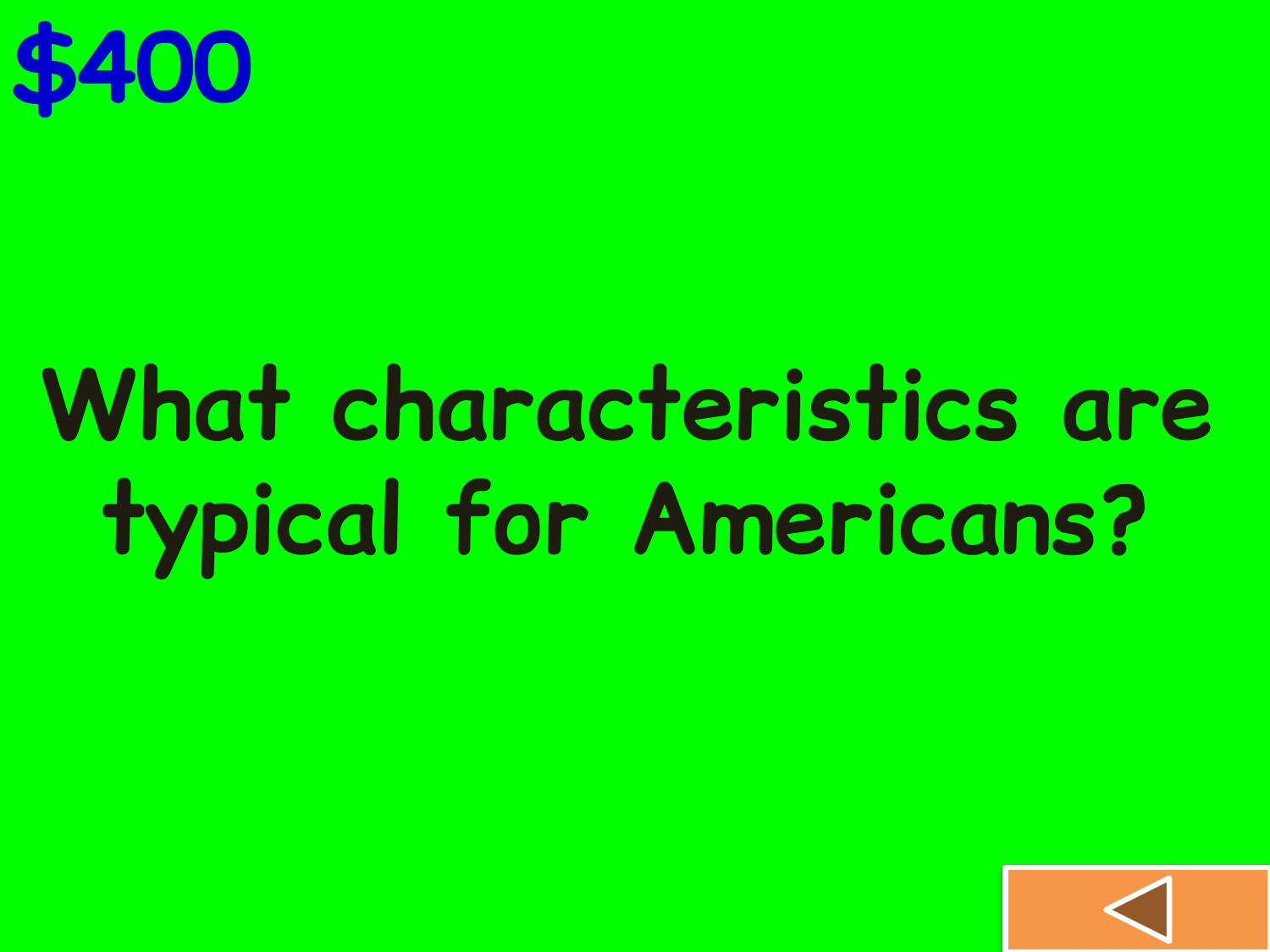

$400
What characteristics are typical for Americans?